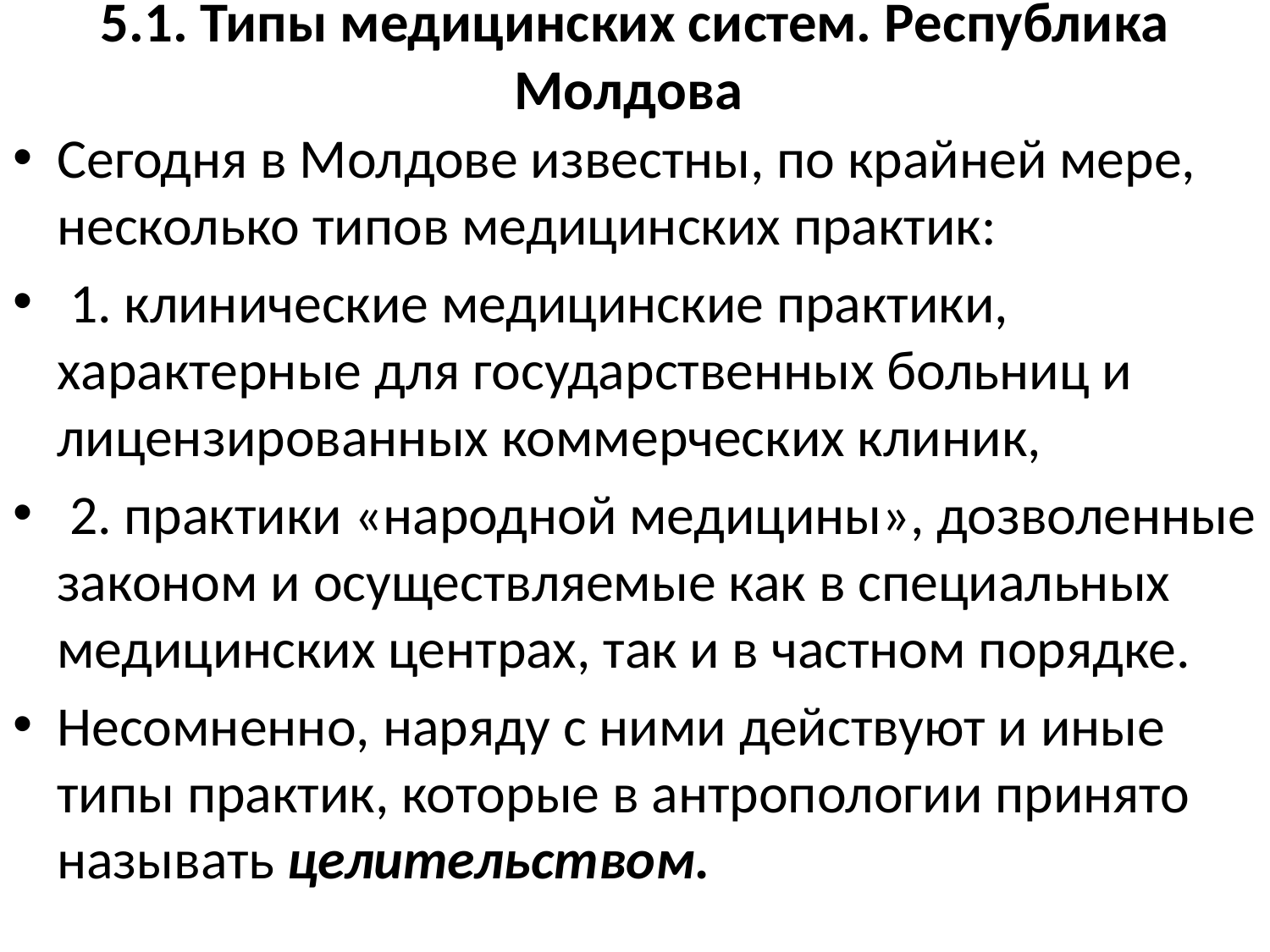

# 5.1. Типы медицинских систем. Республика Молдова
Сегодня в Молдове известны, по крайней мере, несколько типов медицинских практик:
 1. клинические медицинские практики, характерные для государственных больниц и лицензированных коммерческих клиник,
 2. практики «народной медицины», дозволенные законом и осуществляемые как в специальных медицинских центрах, так и в частном порядке.
Несомненно, наряду с ними действуют и иные типы практик, которые в антропологии принято называть целительством.